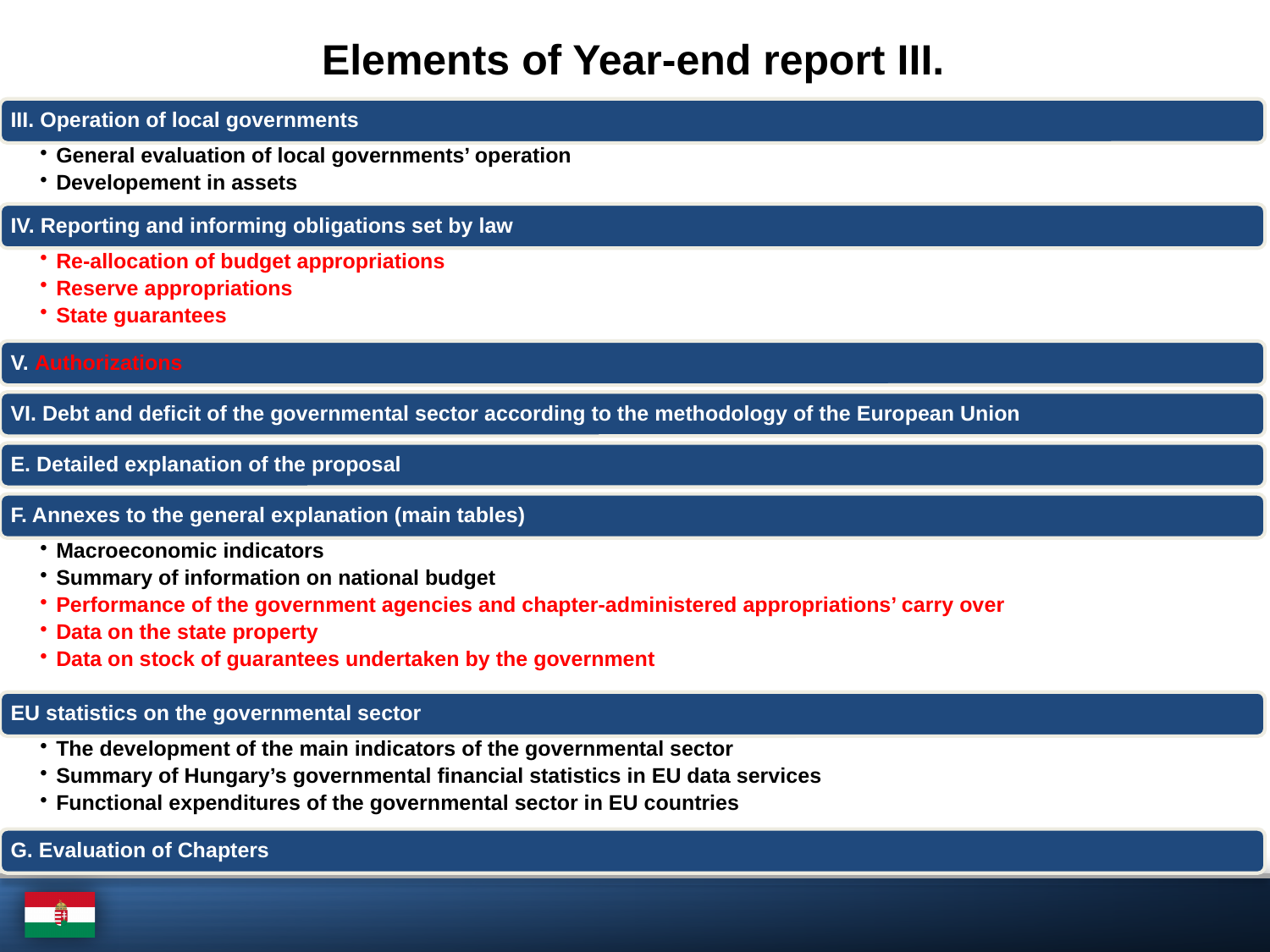

# Elements of Year-end report III.
III. Operation of local governments
General evaluation of local governments’ operation
Developement in assets
IV. Reporting and informing obligations set by law
Re-allocation of budget appropriations
Reserve appropriations
State guarantees
V. Authorizations
VI. Debt and deficit of the governmental sector according to the methodology of the European Union
E. Detailed explanation of the proposal
F. Annexes to the general explanation (main tables)
Macroeconomic indicators
Summary of information on national budget
Performance of the government agencies and chapter-administered appropriations’ carry over
Data on the state property
Data on stock of guarantees undertaken by the government
EU statistics on the governmental sector
The development of the main indicators of the governmental sector
Summary of Hungary’s governmental financial statistics in EU data services
Functional expenditures of the governmental sector in EU countries
G. Evaluation of Chapters